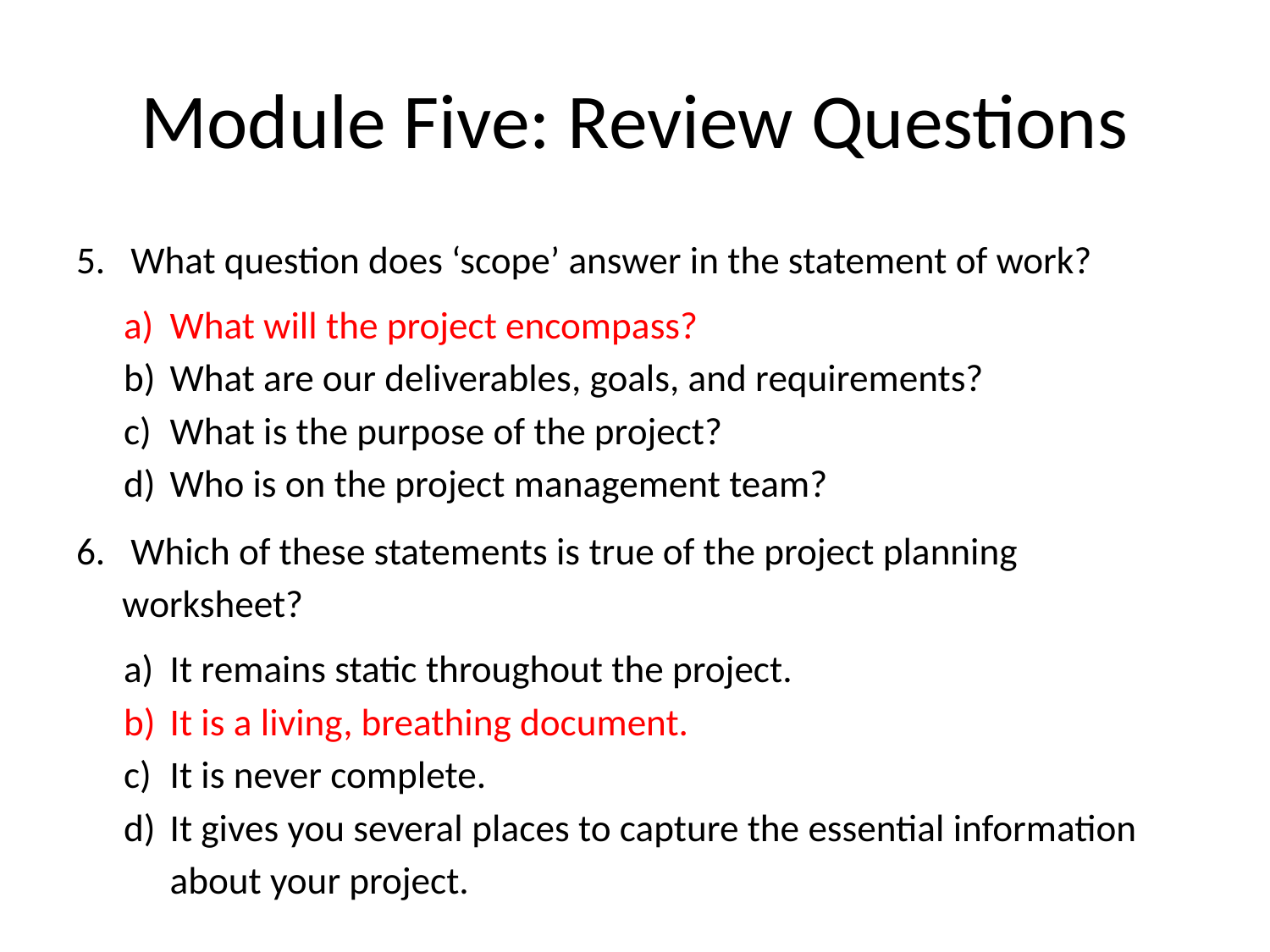

# Module Five: Review Questions
 What question does ‘scope’ answer in the statement of work?
What will the project encompass?
What are our deliverables, goals, and requirements?
What is the purpose of the project?
Who is on the project management team?
 Which of these statements is true of the project planning worksheet?
It remains static throughout the project.
It is a living, breathing document.
It is never complete.
It gives you several places to capture the essential information about your project.